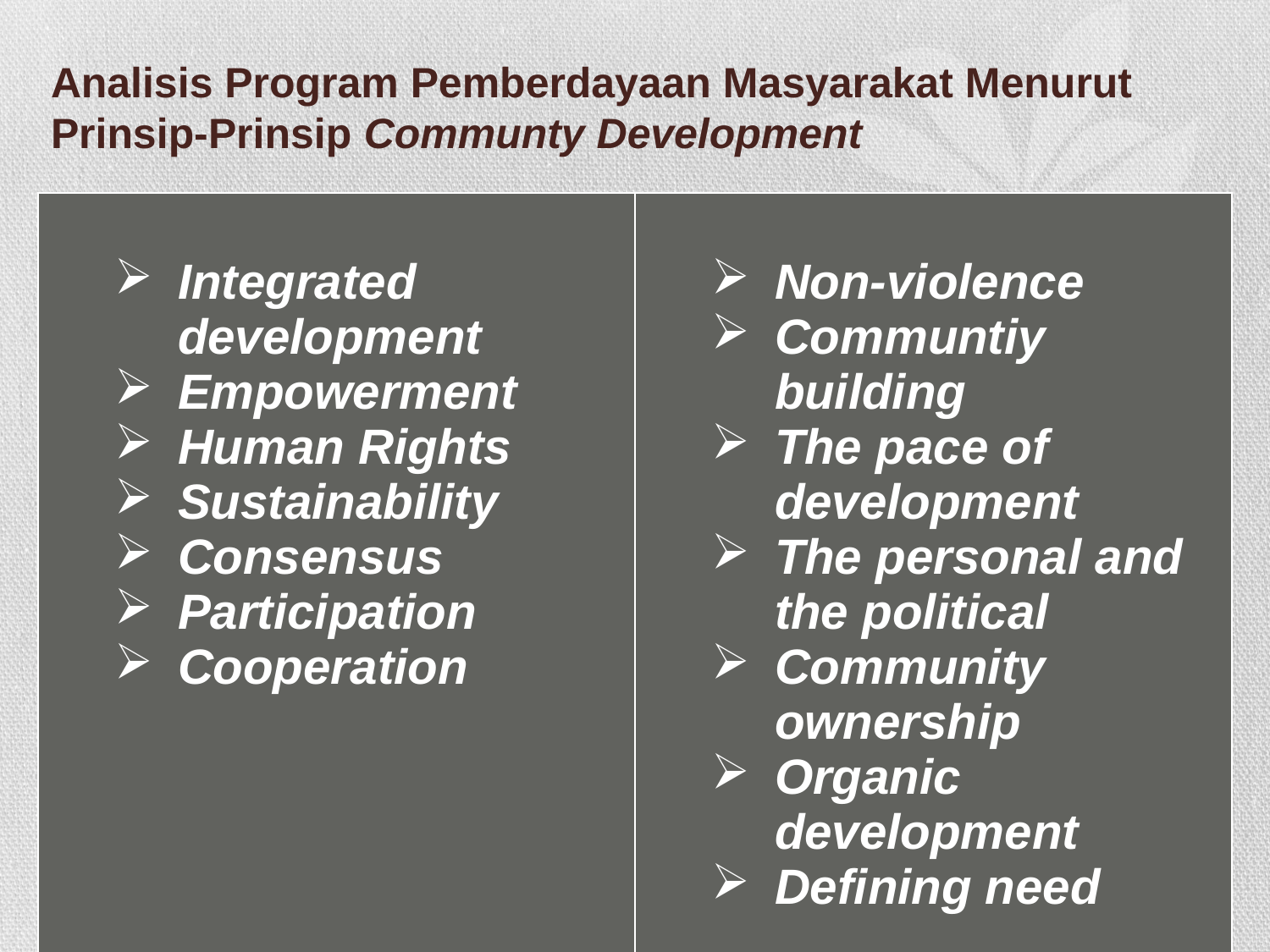

# Analisis Program Pemberdayaan Masyarakat Menurut Prinsip-Prinsip Communty Development
| Integrated development  Empowerment  Human Rights  Sustainability  Consensus Participation  Cooperation | Non-violence  Communtiy building  The pace of development  The personal and the political Community ownership  Organic development Defining need |
| --- | --- |